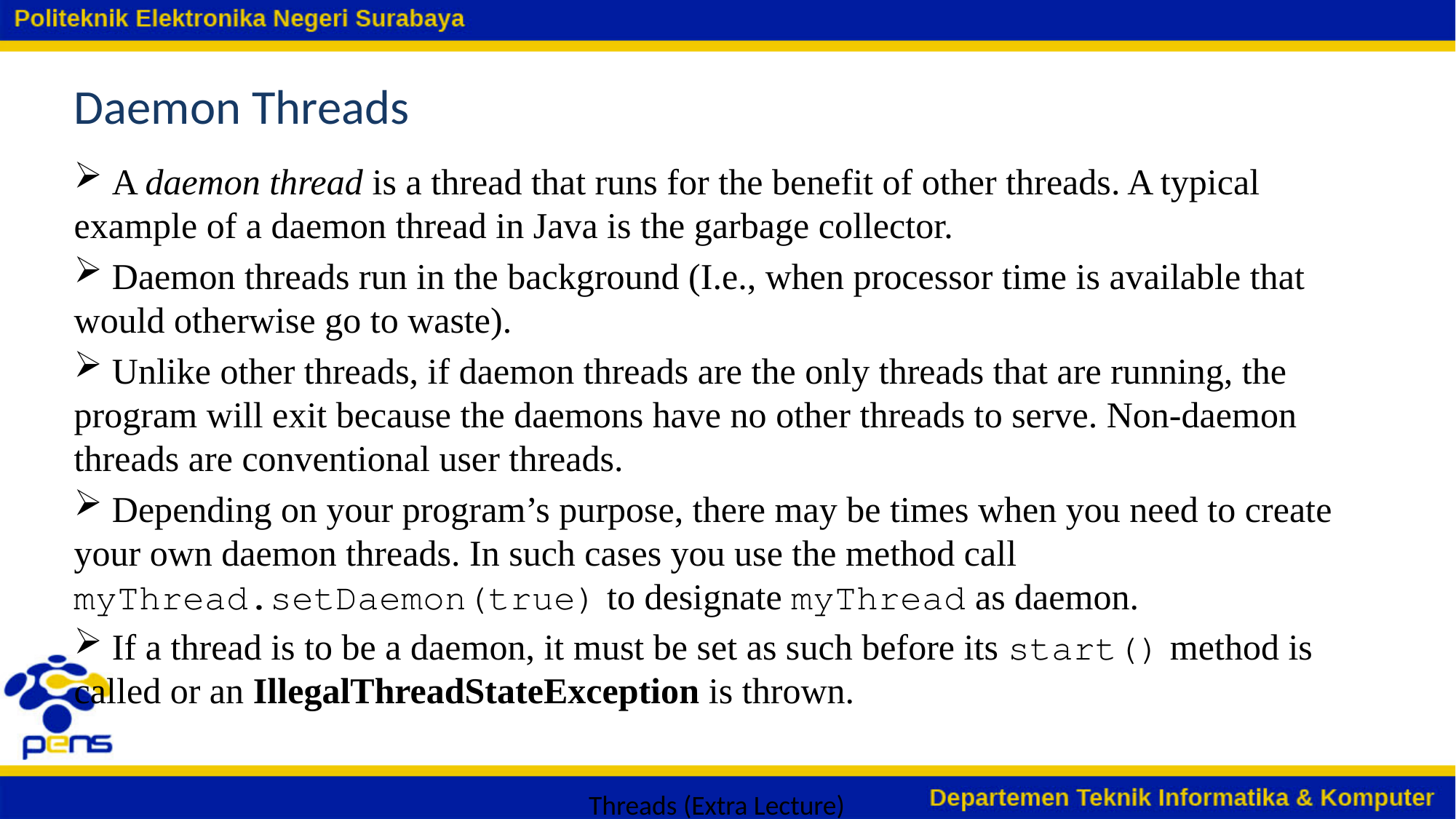

# Daemon Threads
 A daemon thread is a thread that runs for the benefit of other threads. A typical example of a daemon thread in Java is the garbage collector.
 Daemon threads run in the background (I.e., when processor time is available that would otherwise go to waste).
 Unlike other threads, if daemon threads are the only threads that are running, the program will exit because the daemons have no other threads to serve. Non-daemon threads are conventional user threads.
 Depending on your program’s purpose, there may be times when you need to create your own daemon threads. In such cases you use the method call myThread.setDaemon(true) to designate myThread as daemon.
 If a thread is to be a daemon, it must be set as such before its start() method is called or an IllegalThreadStateException is thrown.
Threads (Extra Lecture)